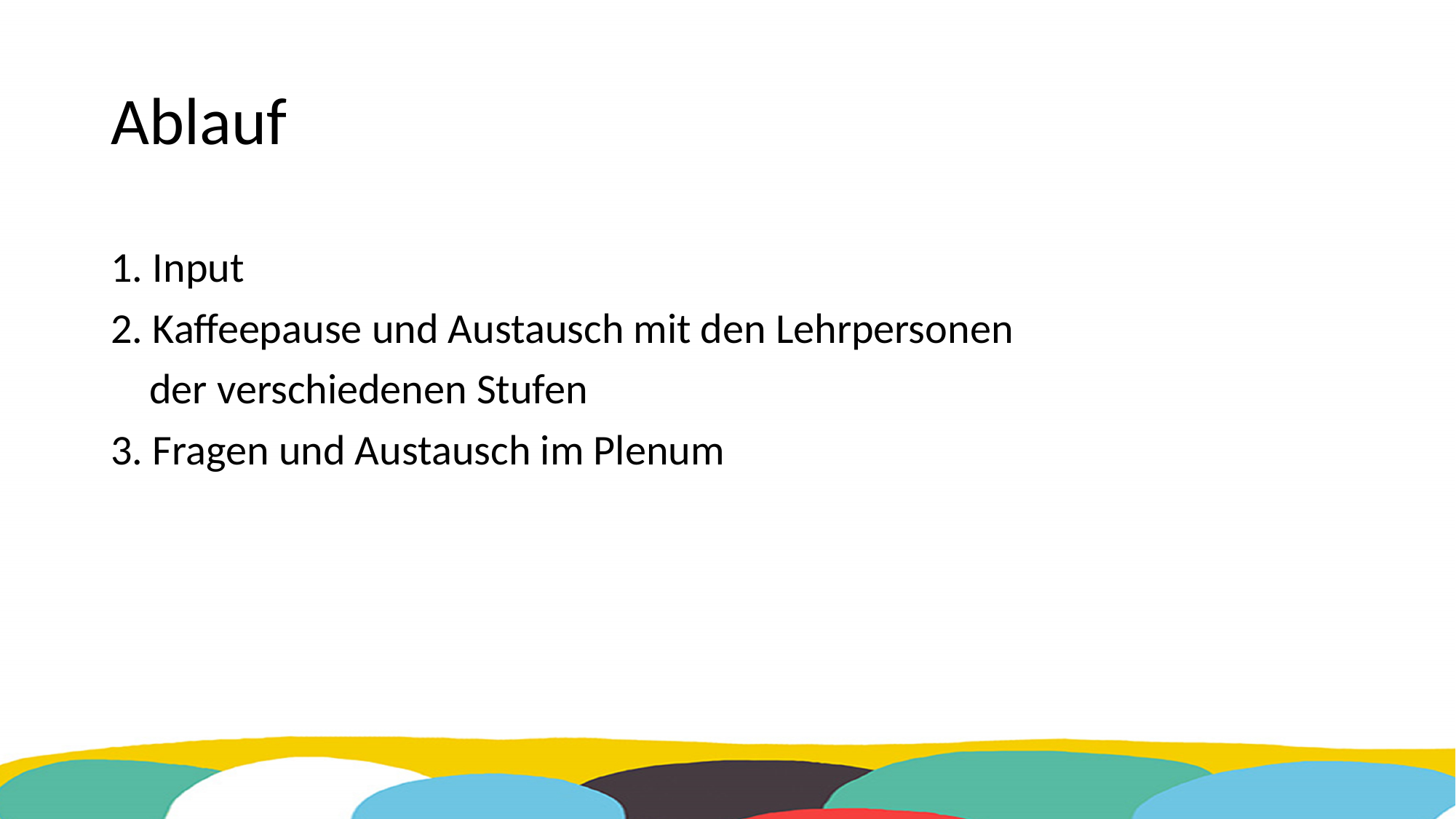

# Ablauf
1. Input
2. Kaffeepause und Austausch mit den Lehrpersonen
    der verschiedenen Stufen
3. Fragen und Austausch im Plenum